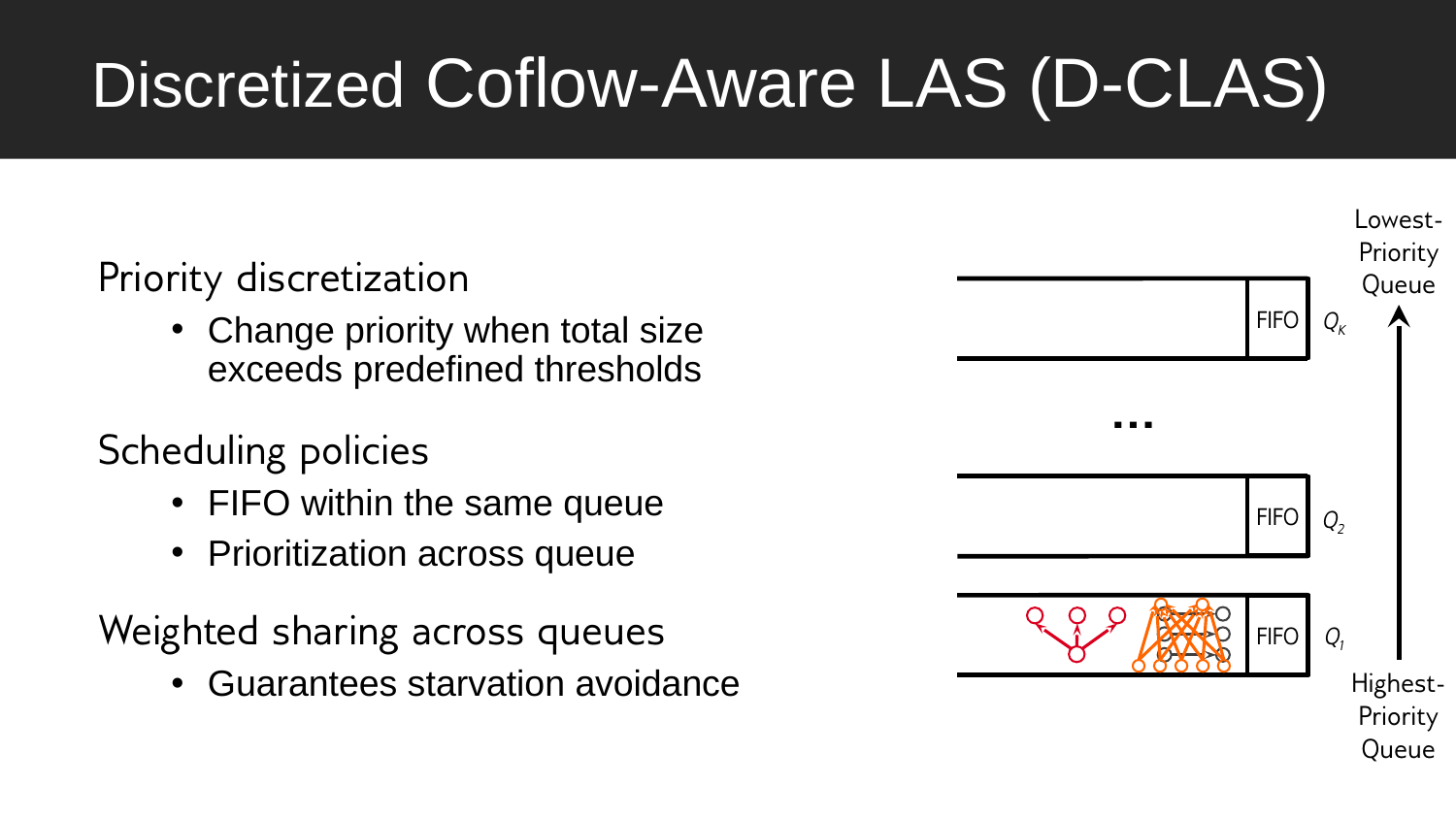

# Discretized Coflow-Aware LAS (D-CLAS)
Lowest-
Priority
Queue
Priority discretization
Change priority when total size exceeds predefined thresholds

Scheduling policies
FIFO within the same queue
Prioritization across queue

Weighted sharing across queues
Guarantees starvation avoidance
FIFO
QK
…
FIFO
Q2
FIFO

Q1
Highest-
Priority
Queue